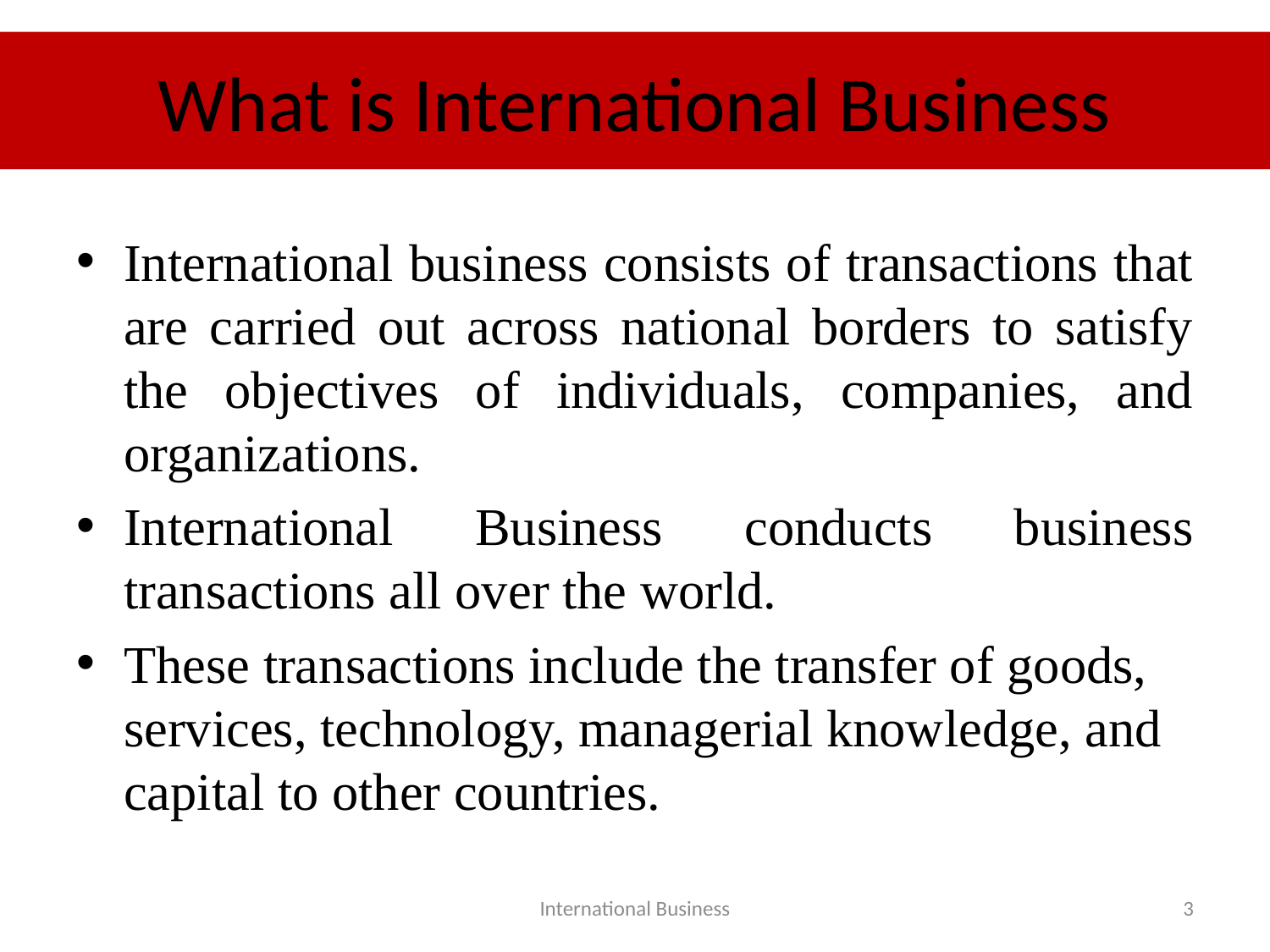

# What is International Business
International business consists of transactions that are carried out across national borders to satisfy the objectives of individuals, companies, and organizations.
International Business conducts business transactions all over the world.
These transactions include the transfer of goods, services, technology, managerial knowledge, and capital to other countries.
International Business
3